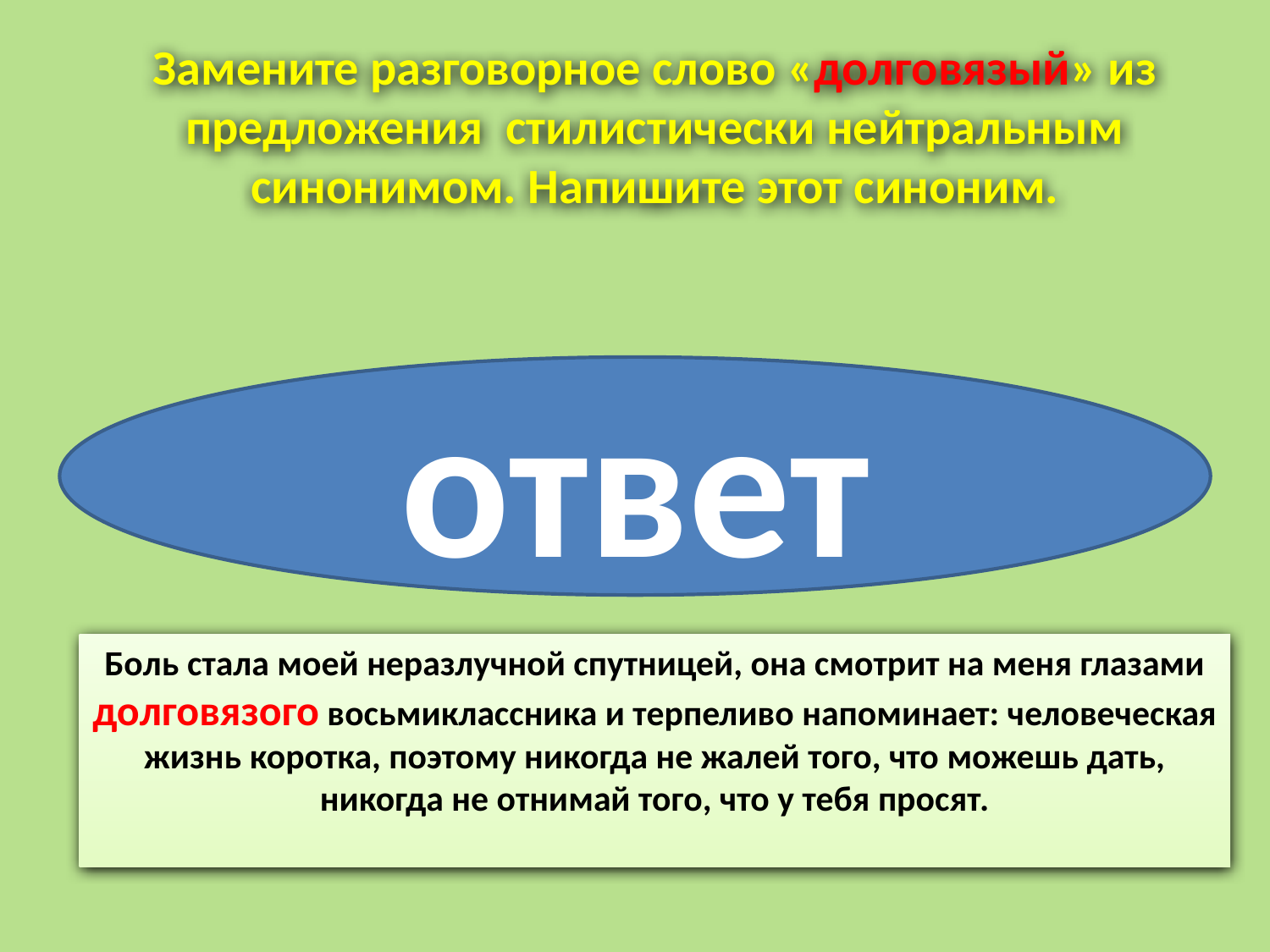

Замените разговорное слово «долговязый» из предложения  стилистически нейтральным синонимом. Напишите этот синоним.

нескладный/высокий
ответ
Боль стала моей неразлучной спутницей, она смотрит на меня глазами долговязого восьмиклассника и терпеливо напоминает: человеческая жизнь коротка, поэтому никогда не жалей того, что можешь дать, никогда не отнимай того, что у тебя просят.